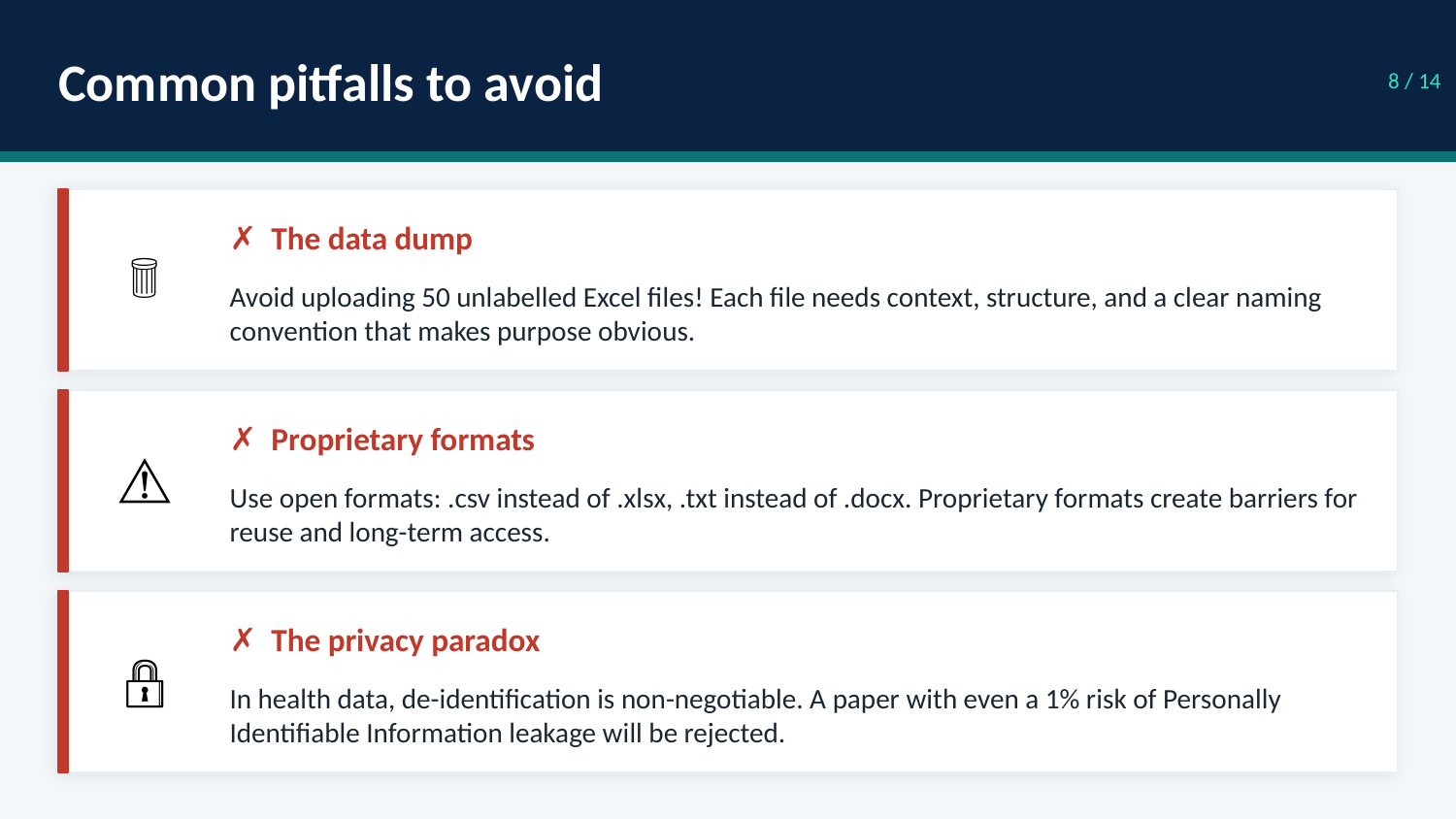

Common pitfalls to avoid
8 / 14

✗  The data dump
🗑️
Avoid uploading 50 unlabelled Excel files! Each file needs context, structure, and a clear naming convention that makes purpose obvious.

✗  Proprietary formats
⚠️
Use open formats: .csv instead of .xlsx, .txt instead of .docx. Proprietary formats create barriers for reuse and long-term access.

✗  The privacy paradox
🔒
In health data, de-identification is non-negotiable. A paper with even a 1% risk of Personally Identifiable Information leakage will be rejected.